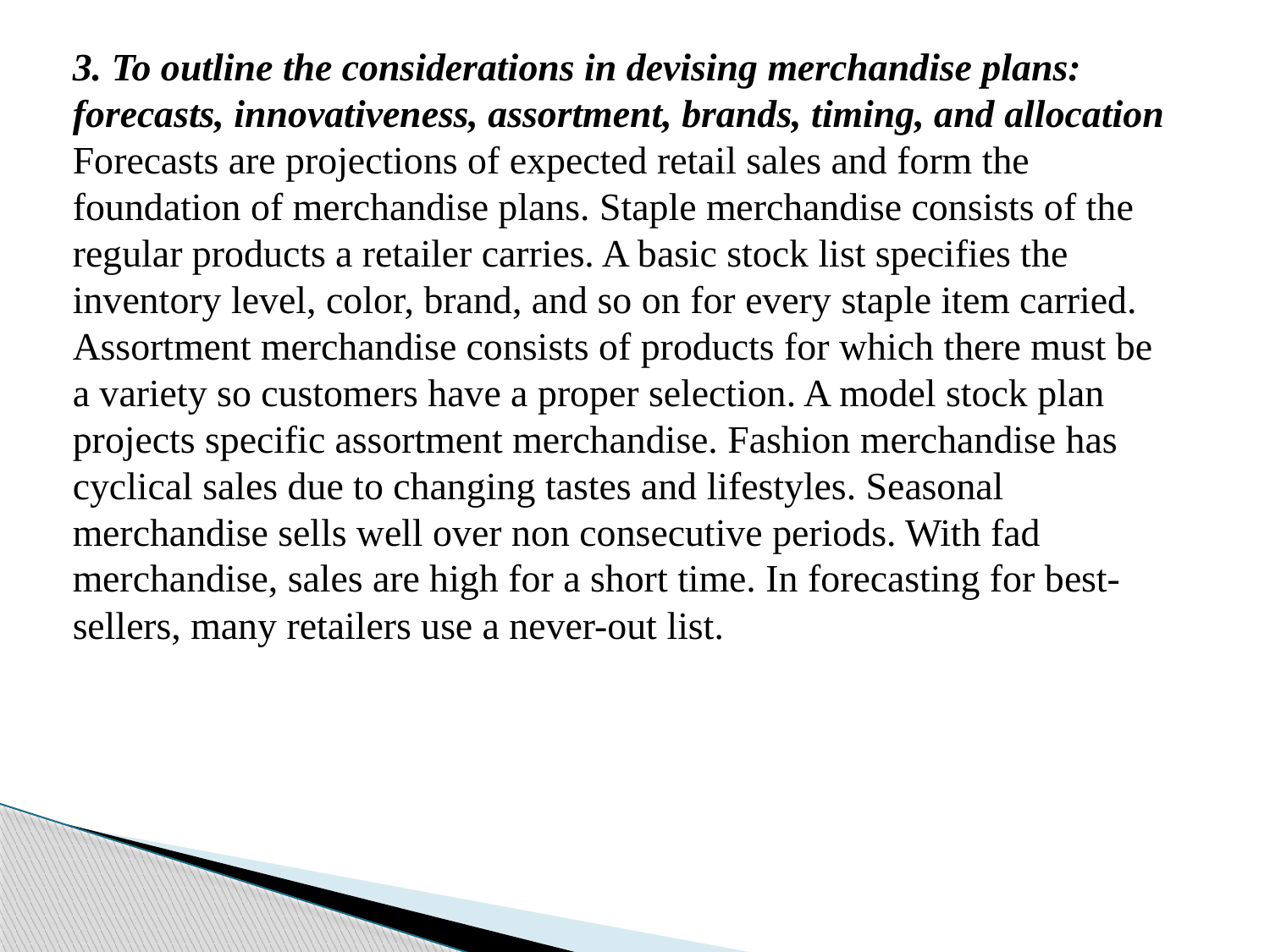

3. To outline the considerations in devising merchandise plans: forecasts, innovativeness, assortment, brands, timing, and allocation  Forecasts are projections of expected retail sales and form the foundation of merchandise plans. Staple merchandise consists of the regular products a retailer carries. A basic stock list specifies the inventory level, color, brand, and so on for every staple item carried. Assortment merchandise consists of products for which there must be a variety so customers have a proper selection. A model stock plan projects specific assortment merchandise. Fashion merchandise has cyclical sales due to changing tastes and lifestyles. Seasonal merchandise sells well over non consecutive periods. With fad merchandise, sales are high for a short time. In forecasting for best-sellers, many retailers use a never-out list.